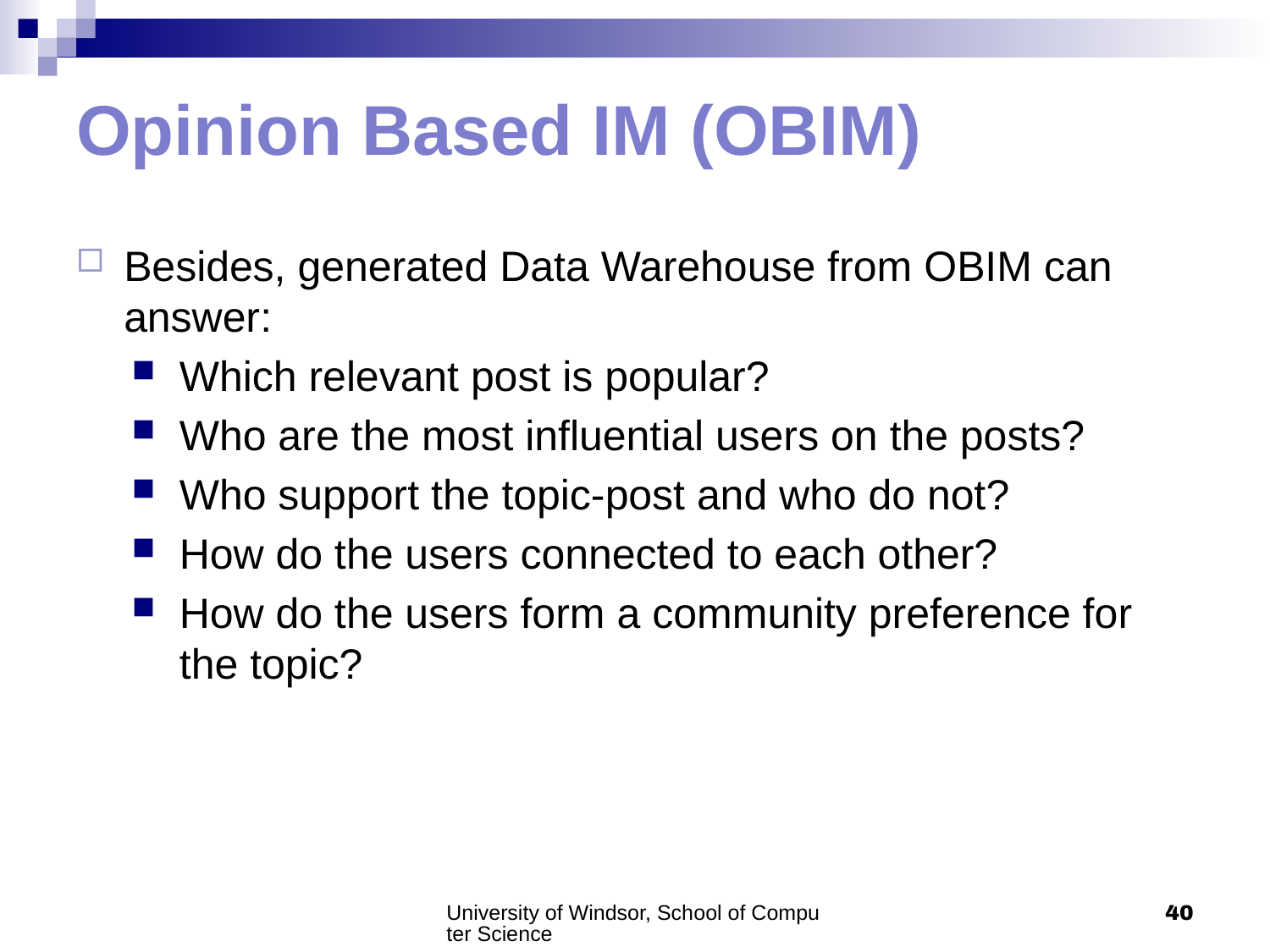

# Opinion Based IM (OBIM)
Besides, generated Data Warehouse from OBIM can answer:
Which relevant post is popular?
Who are the most influential users on the posts?
Who support the topic-post and who do not?
How do the users connected to each other?
How do the users form a community preference for the topic?
University of Windsor, School of Computer Science
40